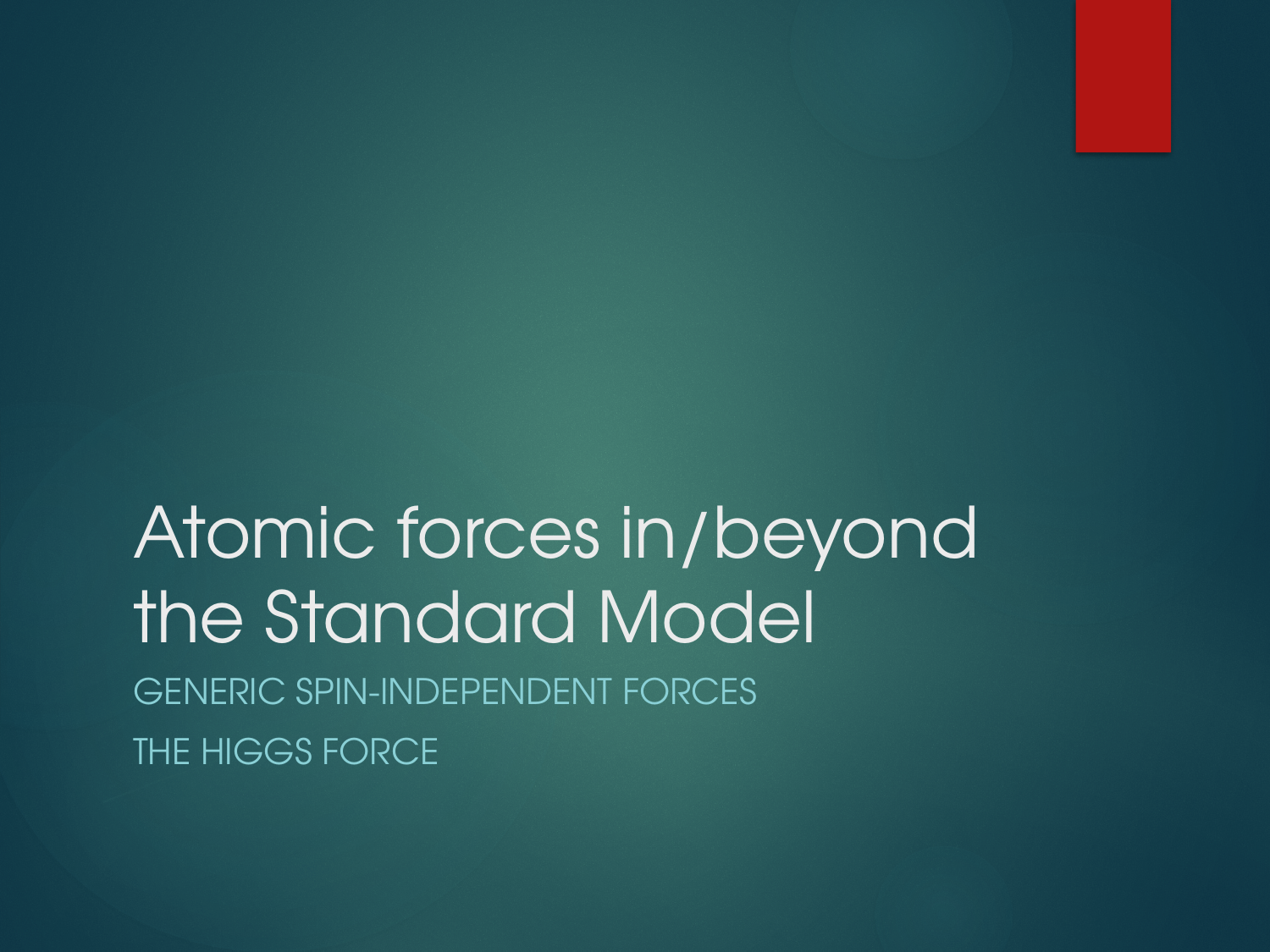

# Atomic forces in/beyond the Standard Model
Generic Spin-independent forces
The HigGs force